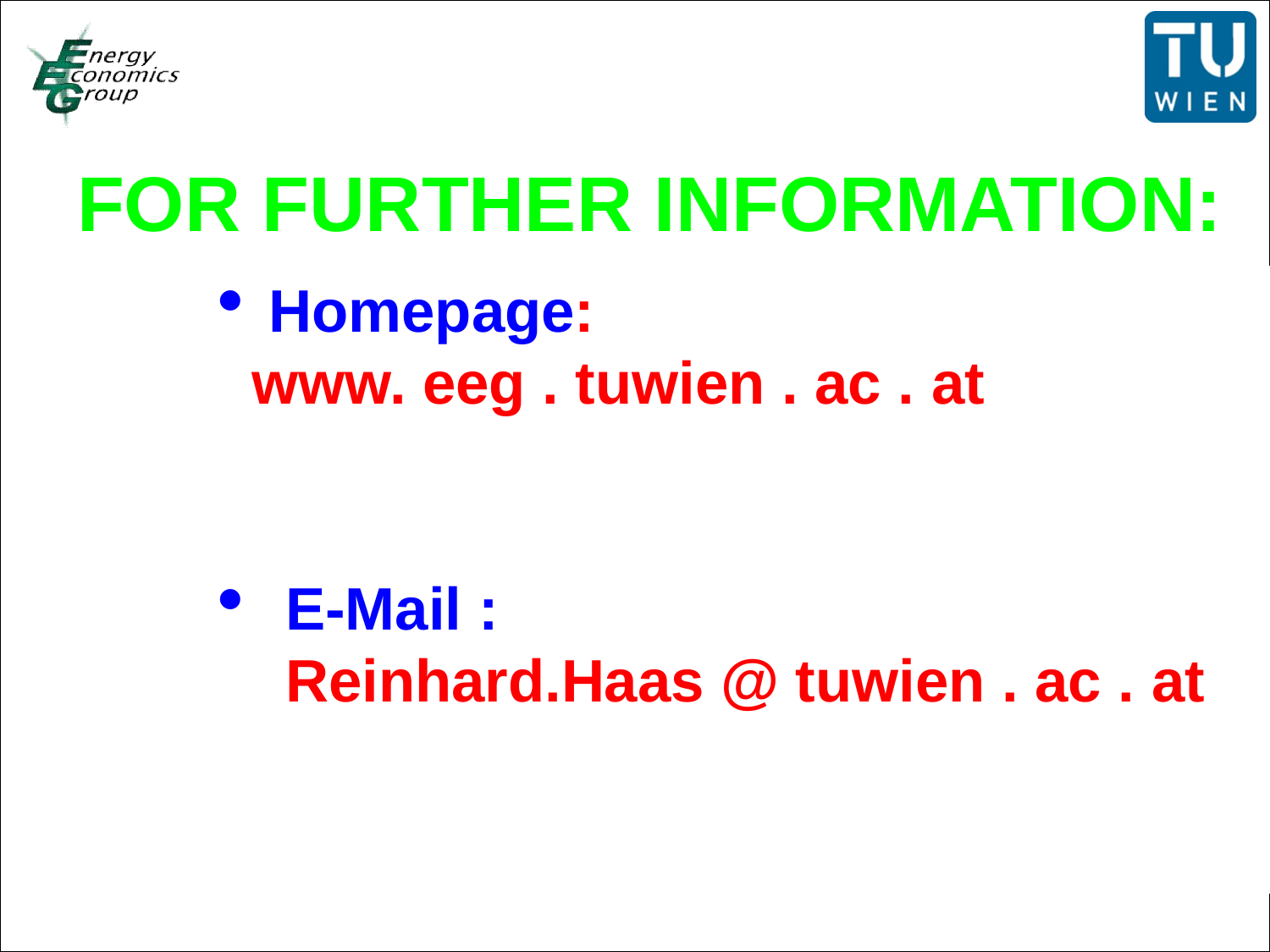

FOR FURTHER INFORMATION:

 Homepage:
www. eeg . tuwien . ac . at

  E-Mail :
  Reinhard.Haas @ tuwien . ac . at